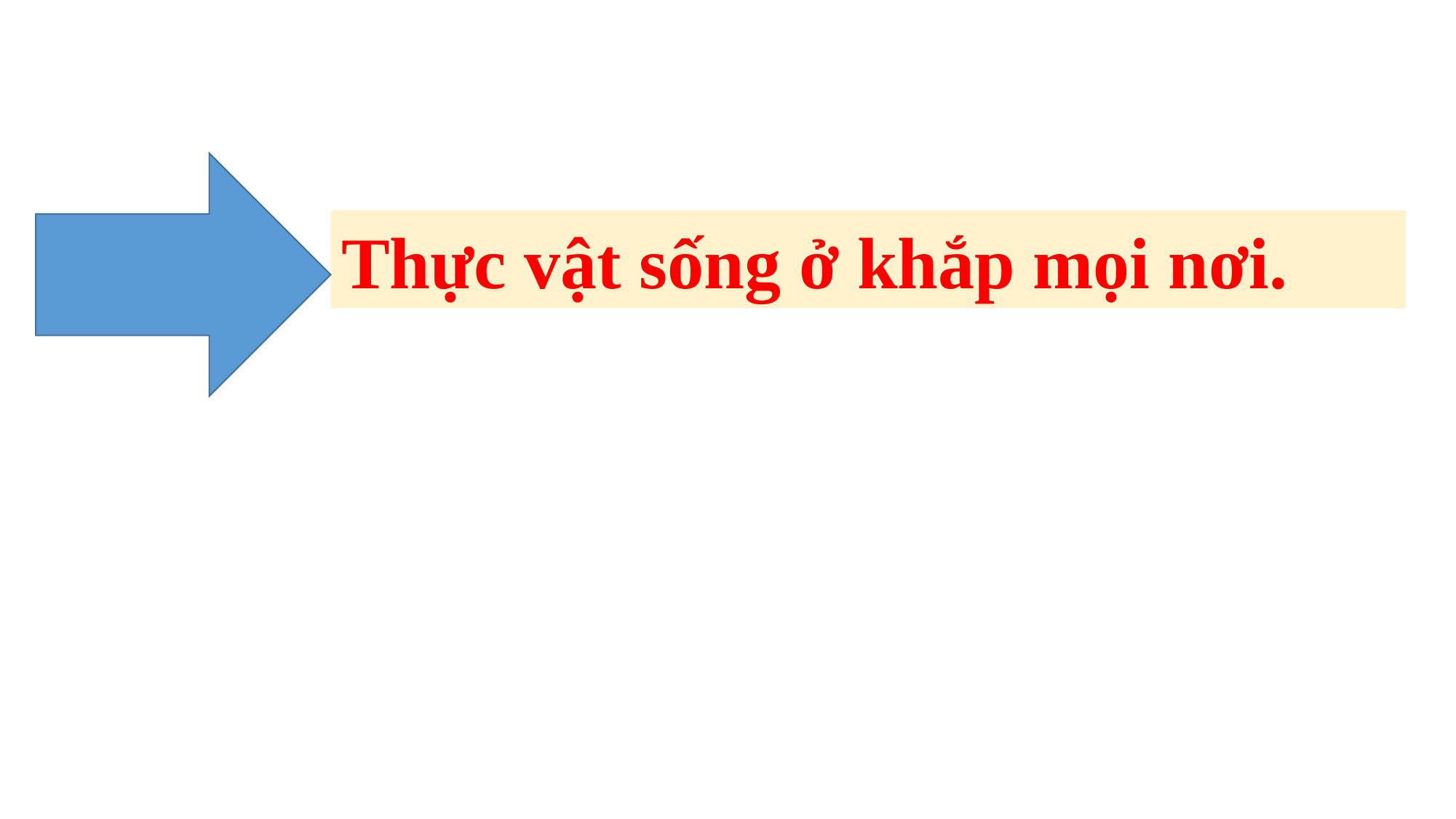

Thực vật sống ở khắp mọi nơi.